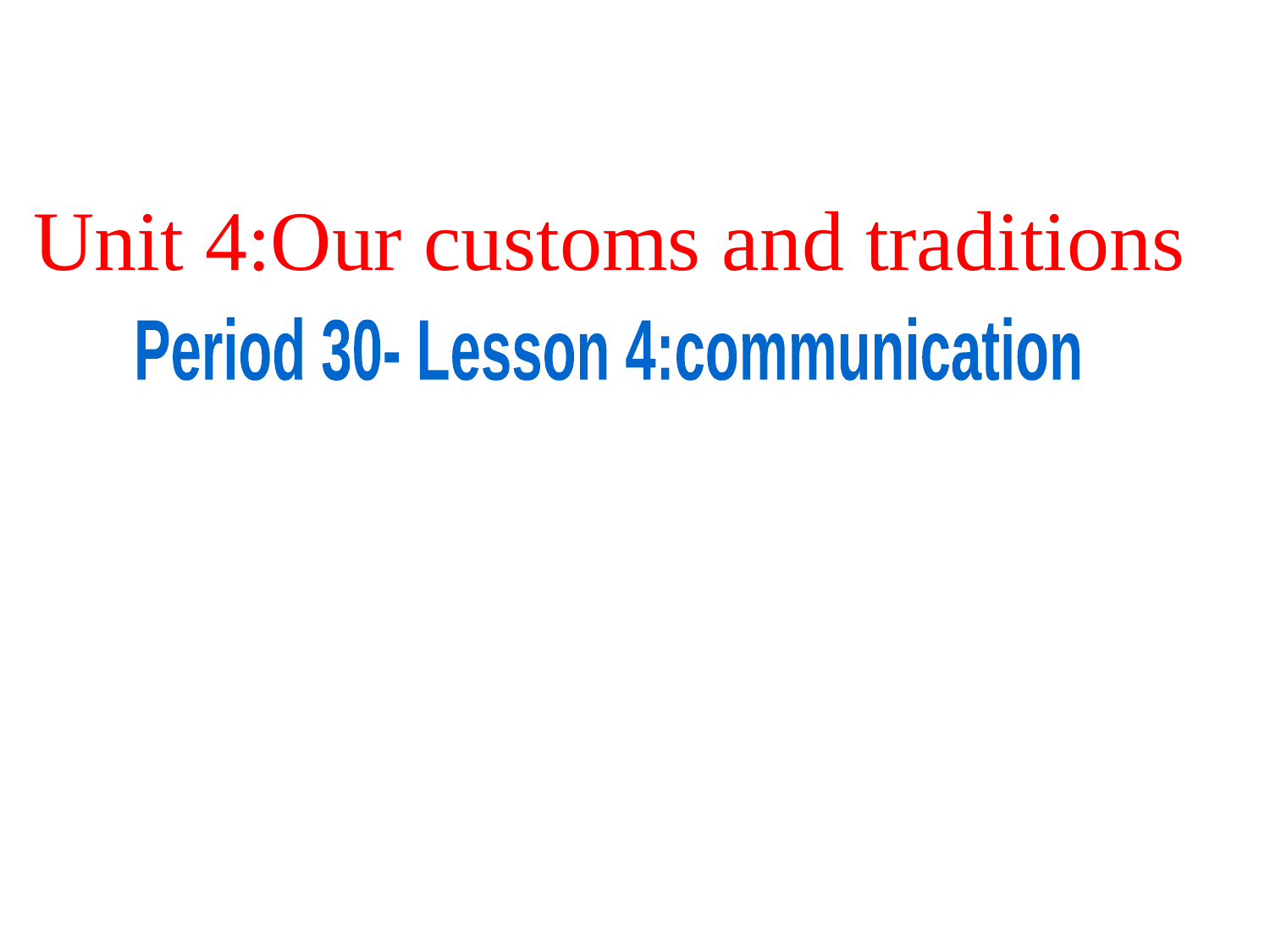

Unit 4:Our customs and traditions

Period 30- Lesson 4:communication